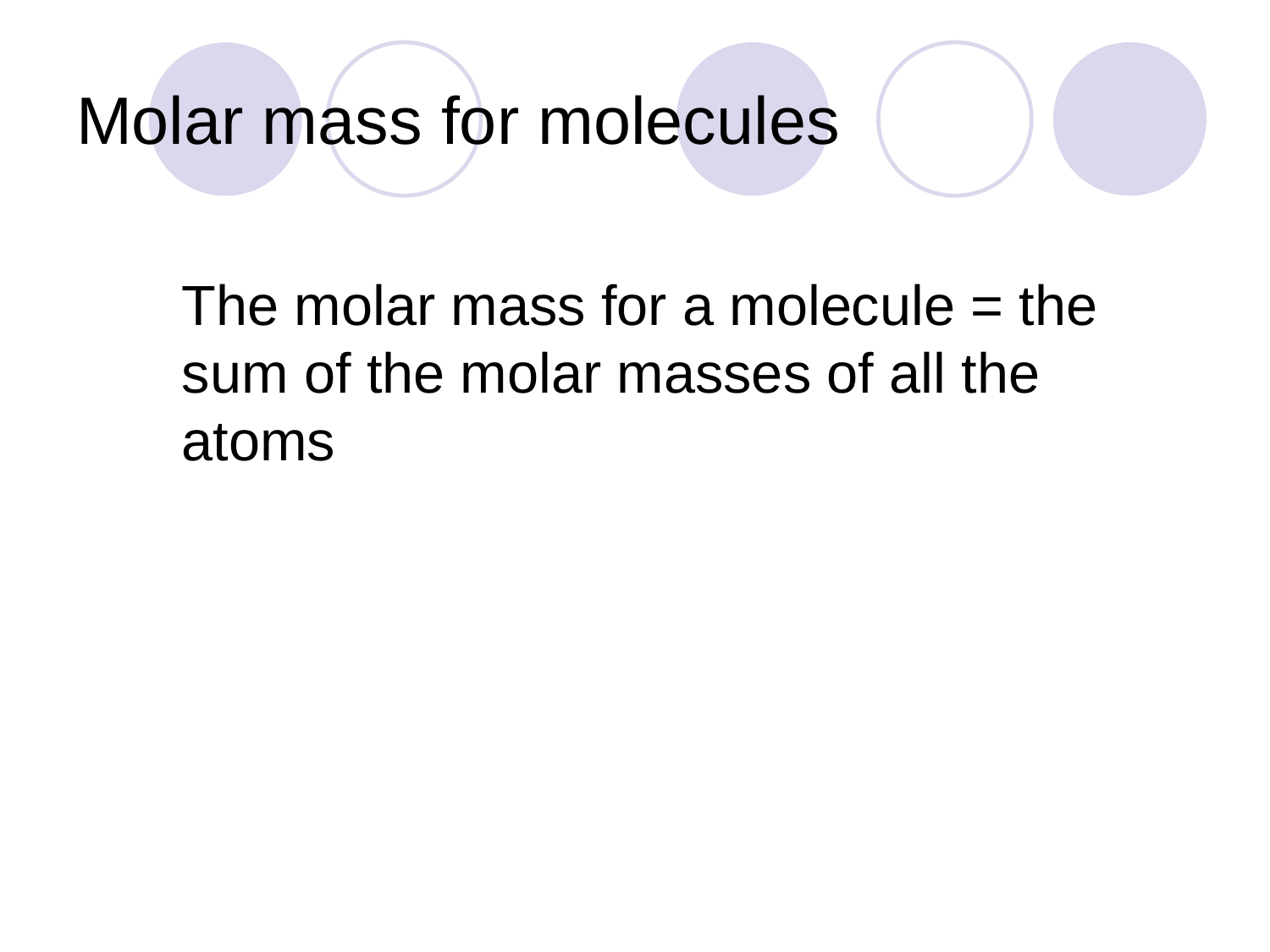

# Molar mass for molecules
The molar mass for a molecule = the sum of the molar masses of all the atoms